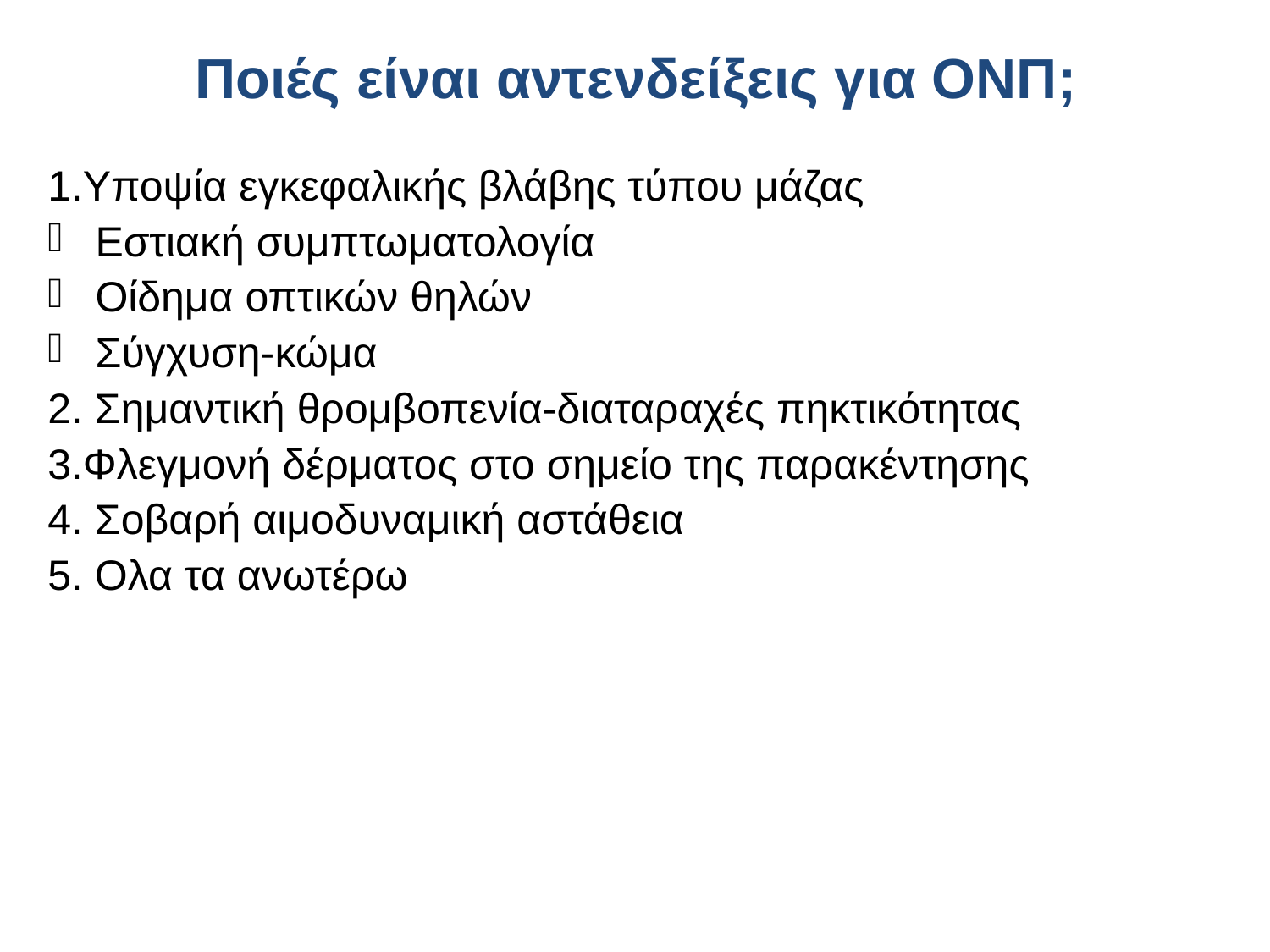

# Ποιές είναι αντενδείξεις για ΟΝΠ;
1.Υποψία εγκεφαλικής βλάβης τύπου μάζας
Εστιακή συμπτωματολογία
Οίδημα οπτικών θηλών
Σύγχυση-κώμα
2. Σημαντική θρομβοπενία-διαταραχές πηκτικότητας
3.Φλεγμονή δέρματος στο σημείο της παρακέντησης
4. Σοβαρή αιμοδυναμική αστάθεια
5. Ολα τα ανωτέρω